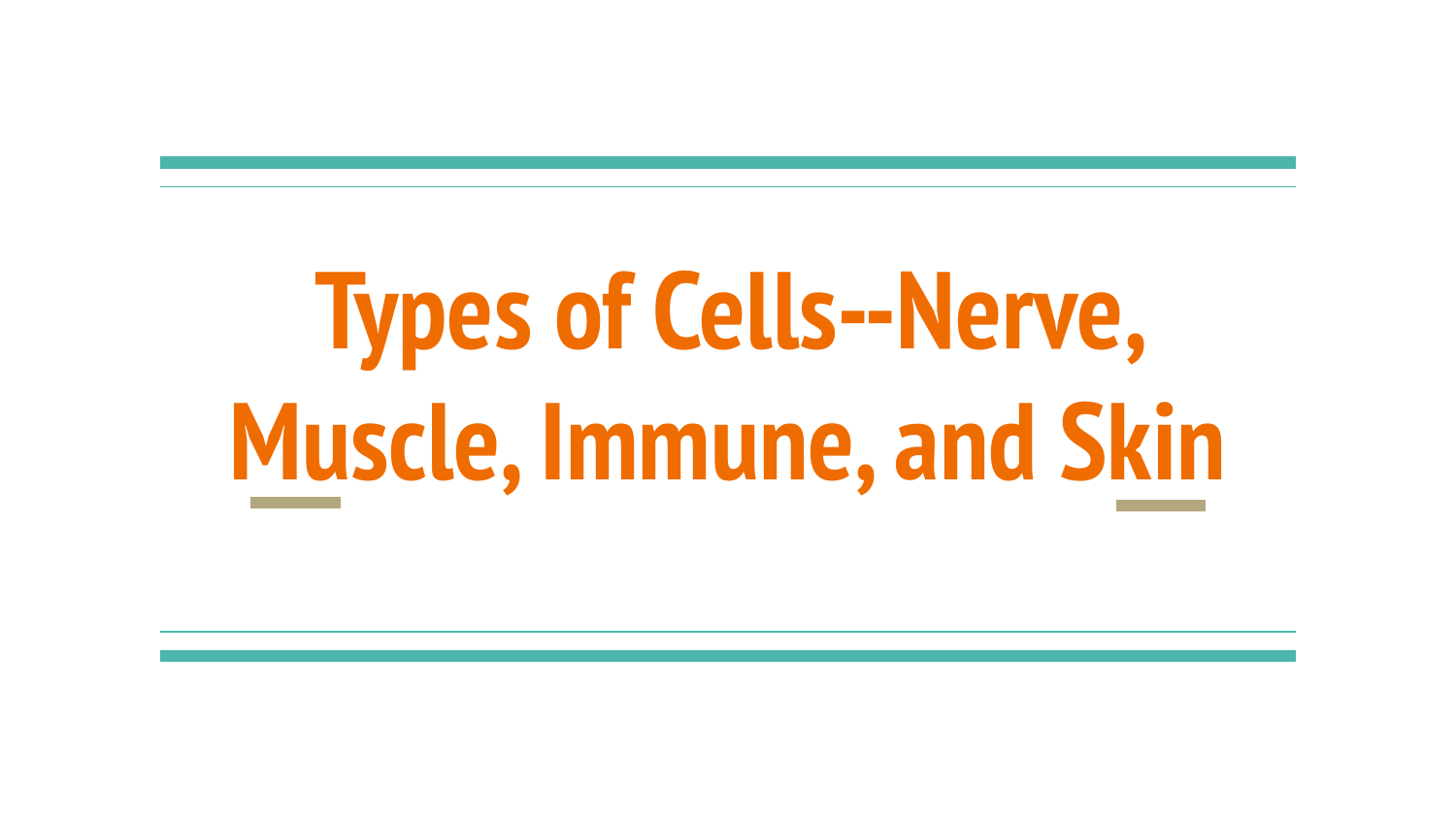

# Types of Cells--Nerve, Muscle, Immune, and Skin